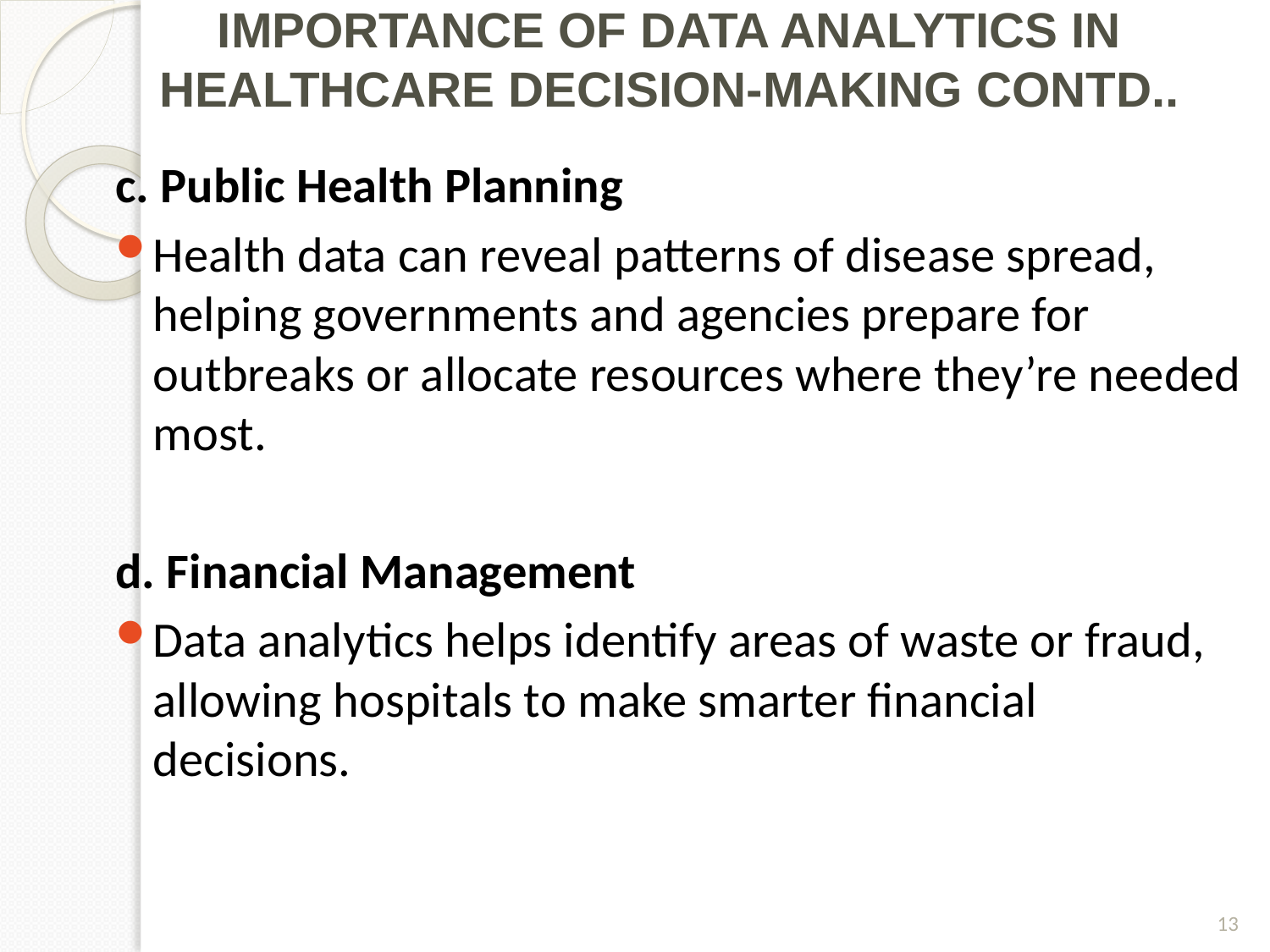

# IMPORTANCE OF DATA ANALYTICS IN HEALTHCARE DECISION-MAKING CONTD..
c. Public Health Planning
Health data can reveal patterns of disease spread, helping governments and agencies prepare for outbreaks or allocate resources where they’re needed most.

d. Financial Management
Data analytics helps identify areas of waste or fraud, allowing hospitals to make smarter financial decisions.
13